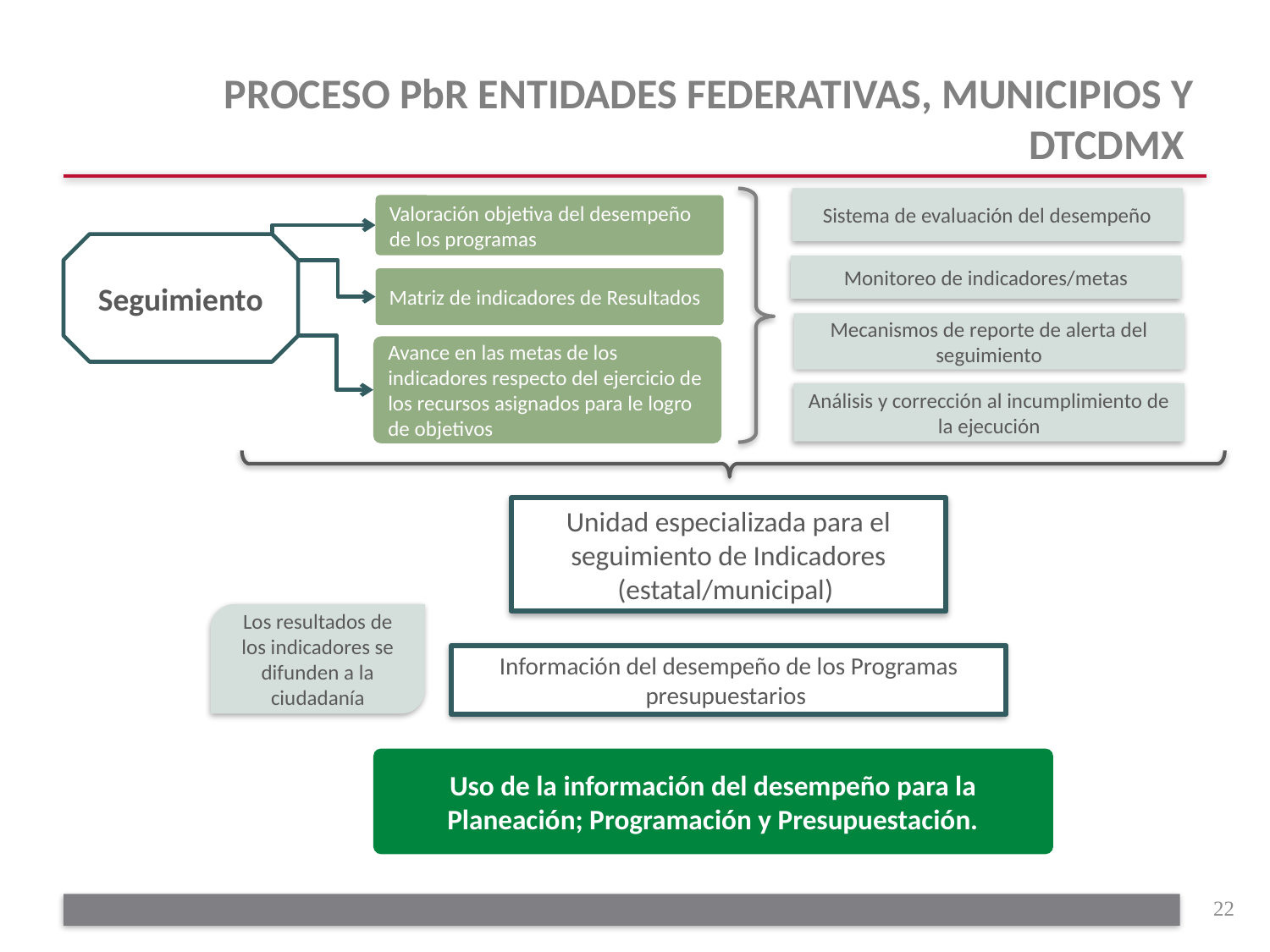

# PROCESO PbR ENTIDADES FEDERATIVAS, MUNICIPIOS Y DTCDMX
Sistema de evaluación del desempeño

Valoración objetiva del desempeño de los programas
Seguimiento
Monitoreo de indicadores/metas
Matriz de indicadores de Resultados
Mecanismos de reporte de alerta del seguimiento
Avance en las metas de los indicadores respecto del ejercicio de los recursos asignados para le logro de objetivos
Análisis y corrección al incumplimiento de la ejecución
Unidad especializada para el seguimiento de Indicadores (estatal/municipal)
Los resultados de los indicadores se difunden a la ciudadanía
Información del desempeño de los Programas presupuestarios
Uso de la información del desempeño para la Planeación; Programación y Presupuestación.
22
Objetivos
Estrategias
Líneas de acción
Metas
Indicadores
Programas presupuestarios
Matriz de Indicadores para Resultados